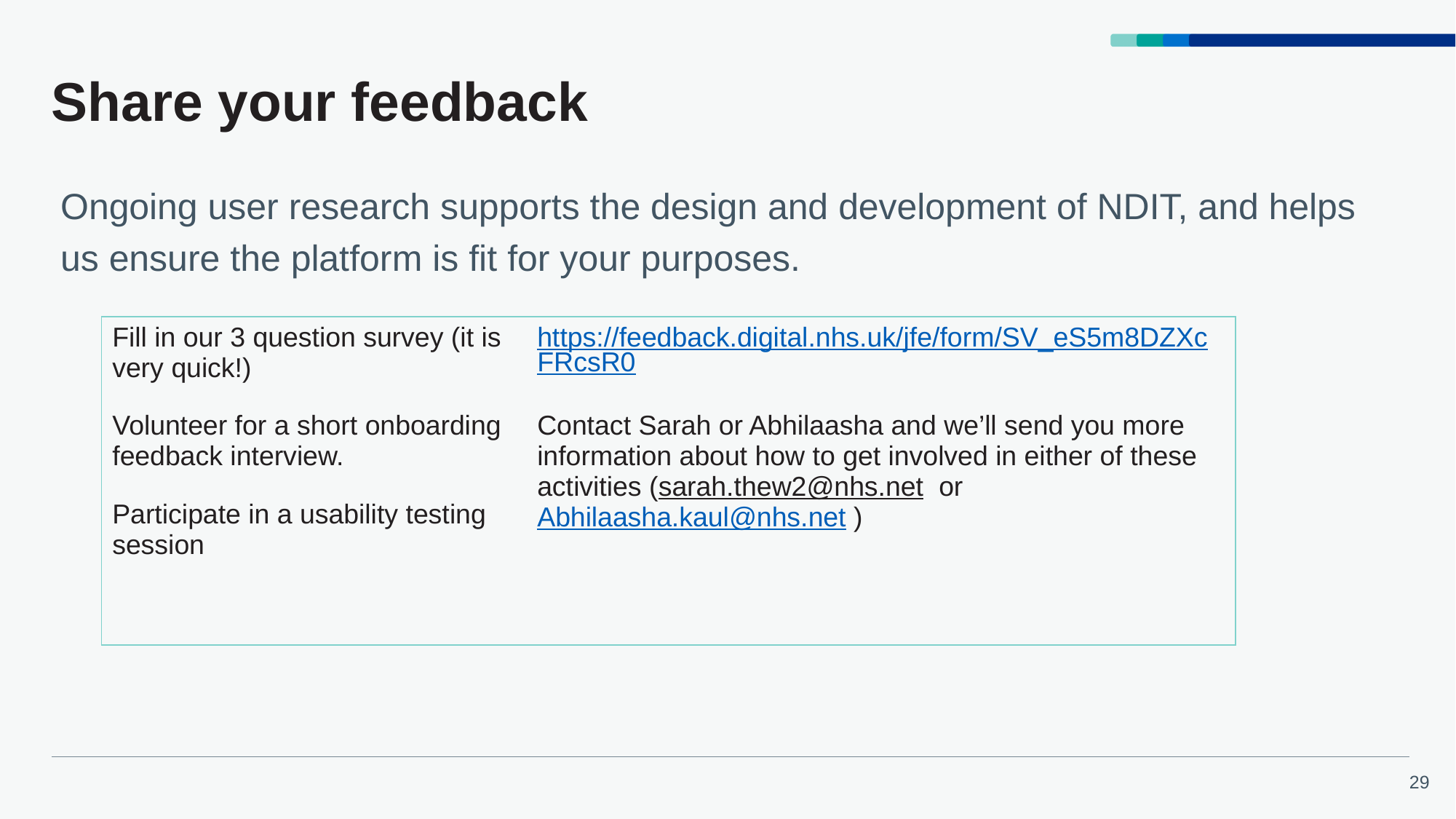

# Share your feedback
Ongoing user research supports the design and development of NDIT, and helps us ensure the platform is fit for your purposes.
| Fill in our 3 question survey (it is very quick!) | https://feedback.digital.nhs.uk/jfe/form/SV\_eS5m8DZXcFRcsR0 |
| --- | --- |
| Volunteer for a short onboarding feedback interview. | Contact Sarah or Abhilaasha and we’ll send you more information about how to get involved in either of these activities (sarah.thew2@nhs.net or Abhilaasha.kaul@nhs.net ) |
| Participate in a usability testing session |  |